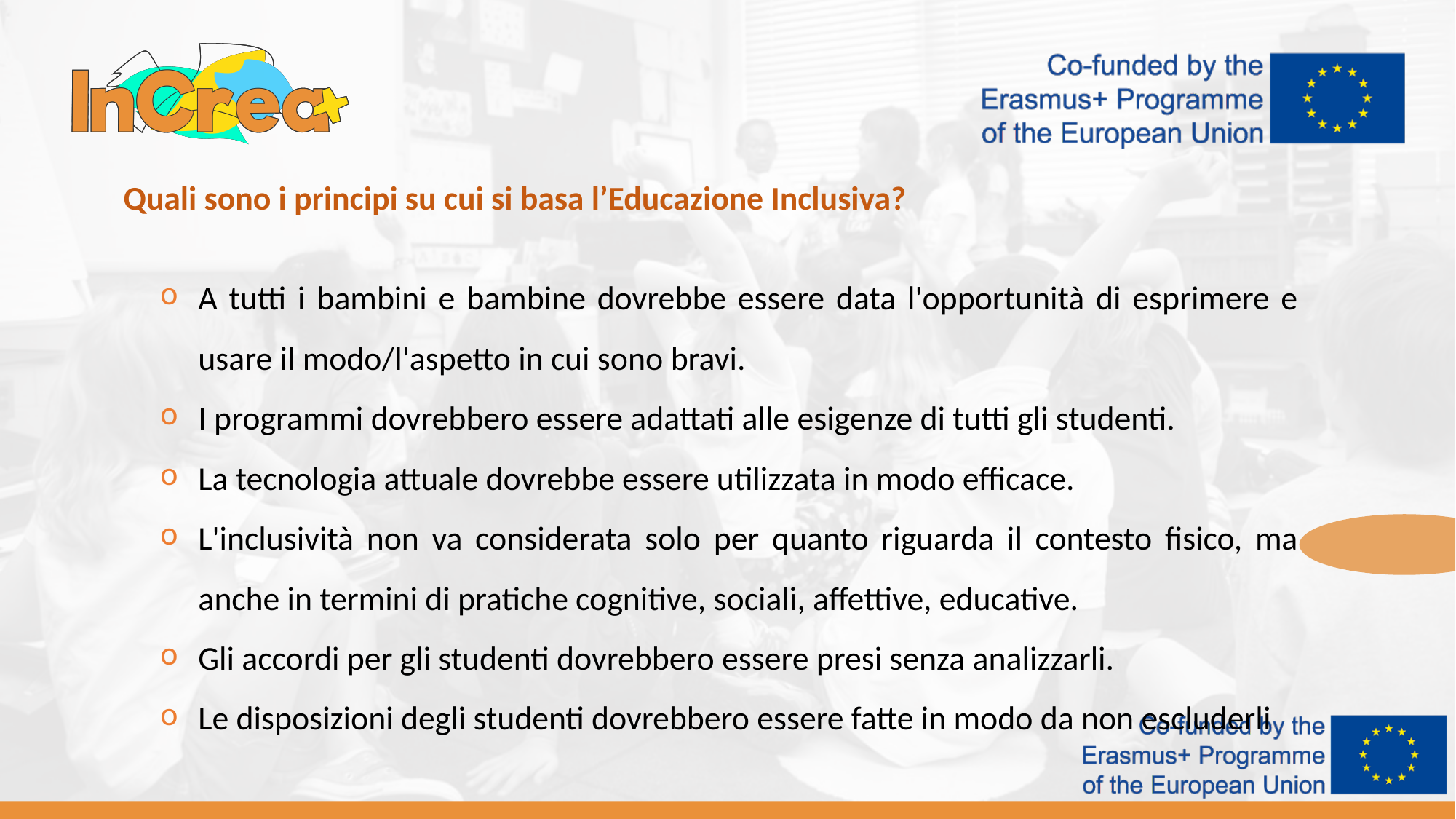

Quali sono i principi su cui si basa l’Educazione Inclusiva?

A tutti i bambini e bambine dovrebbe essere data l'opportunità di esprimere e usare il modo/l'aspetto in cui sono bravi.
I programmi dovrebbero essere adattati alle esigenze di tutti gli studenti.
La tecnologia attuale dovrebbe essere utilizzata in modo efficace.
L'inclusività non va considerata solo per quanto riguarda il contesto fisico, ma anche in termini di pratiche cognitive, sociali, affettive, educative.
Gli accordi per gli studenti dovrebbero essere presi senza analizzarli.
Le disposizioni degli studenti dovrebbero essere fatte in modo da non escluderli